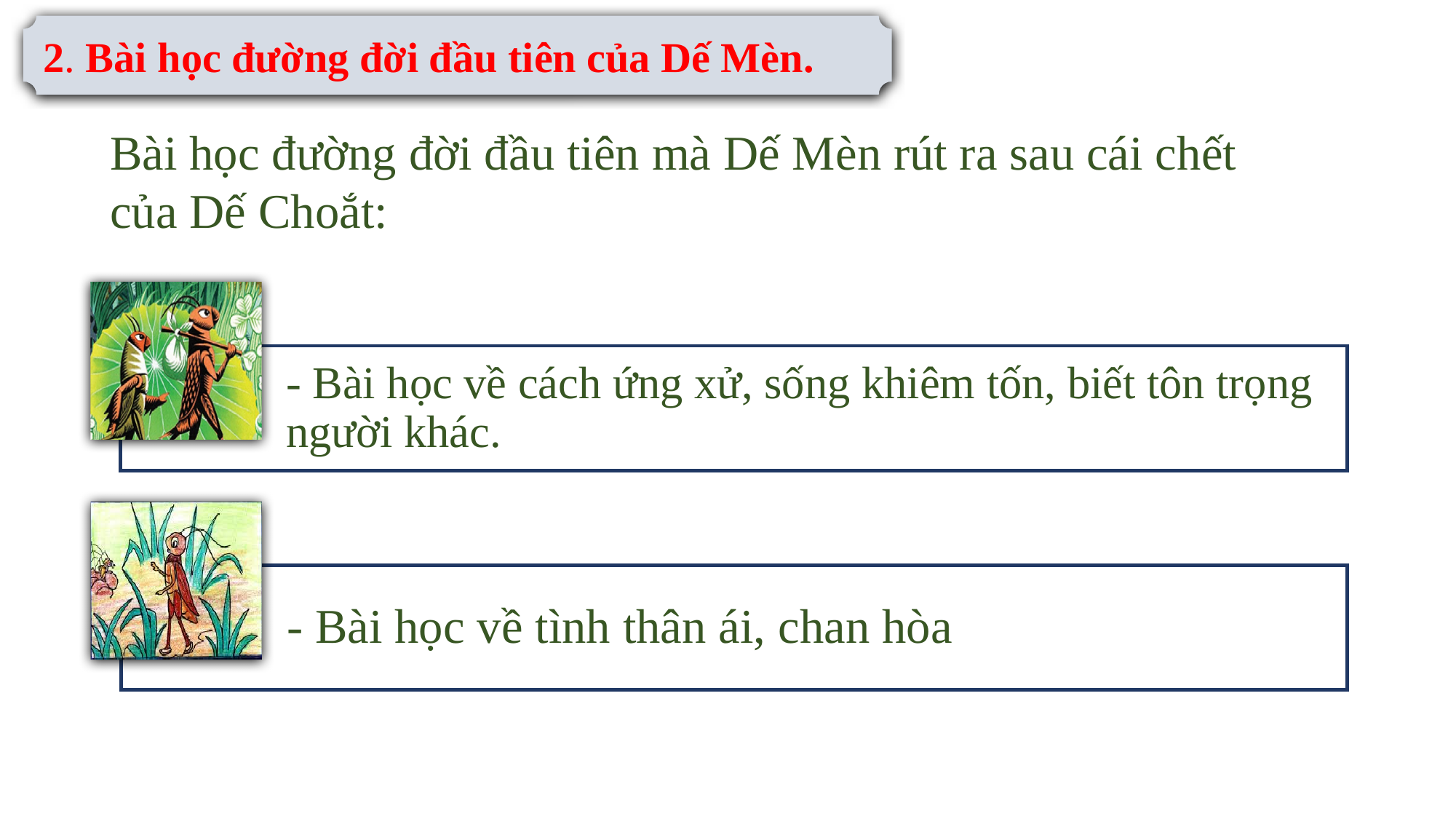

2. Bài học đường đời đầu tiên của Dế Mèn.
Bài học đường đời đầu tiên mà Dế Mèn rút ra sau cái chết của Dế Choắt:

- Bài học về cách ứng xử, sống khiêm tốn, biết tôn trọng người khác.

- Bài học về tình thân ái, chan hòa